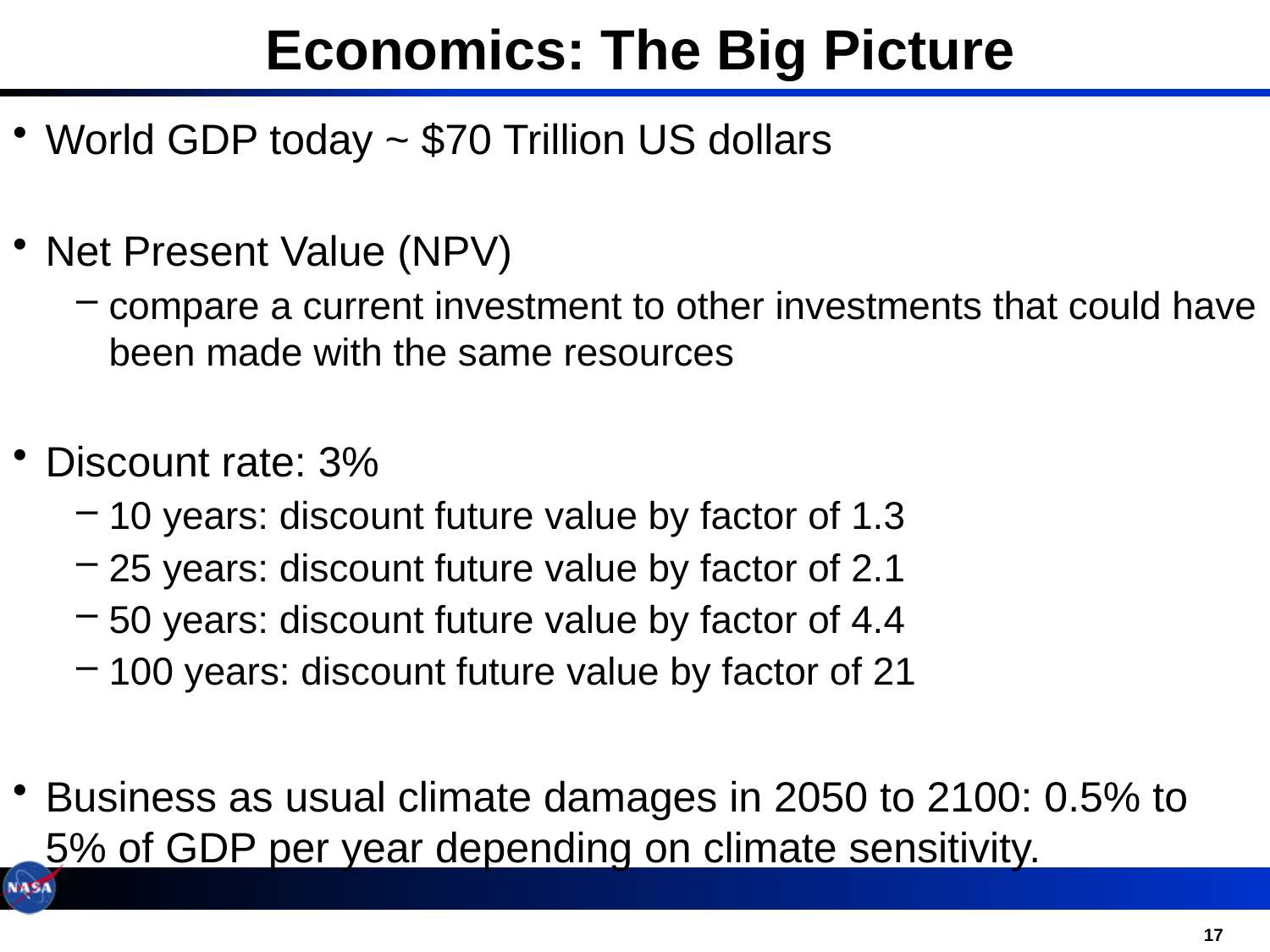

# Economics: The Big Picture
World GDP today ~ $70 Trillion US dollars

Net Present Value (NPV)
compare a current investment to other investments that could have been made with the same resources

Discount rate: 3%
10 years: discount future value by factor of 1.3
25 years: discount future value by factor of 2.1
50 years: discount future value by factor of 4.4
100 years: discount future value by factor of 21

Business as usual climate damages in 2050 to 2100: 0.5% to 5% of GDP per year depending on climate sensitivity.